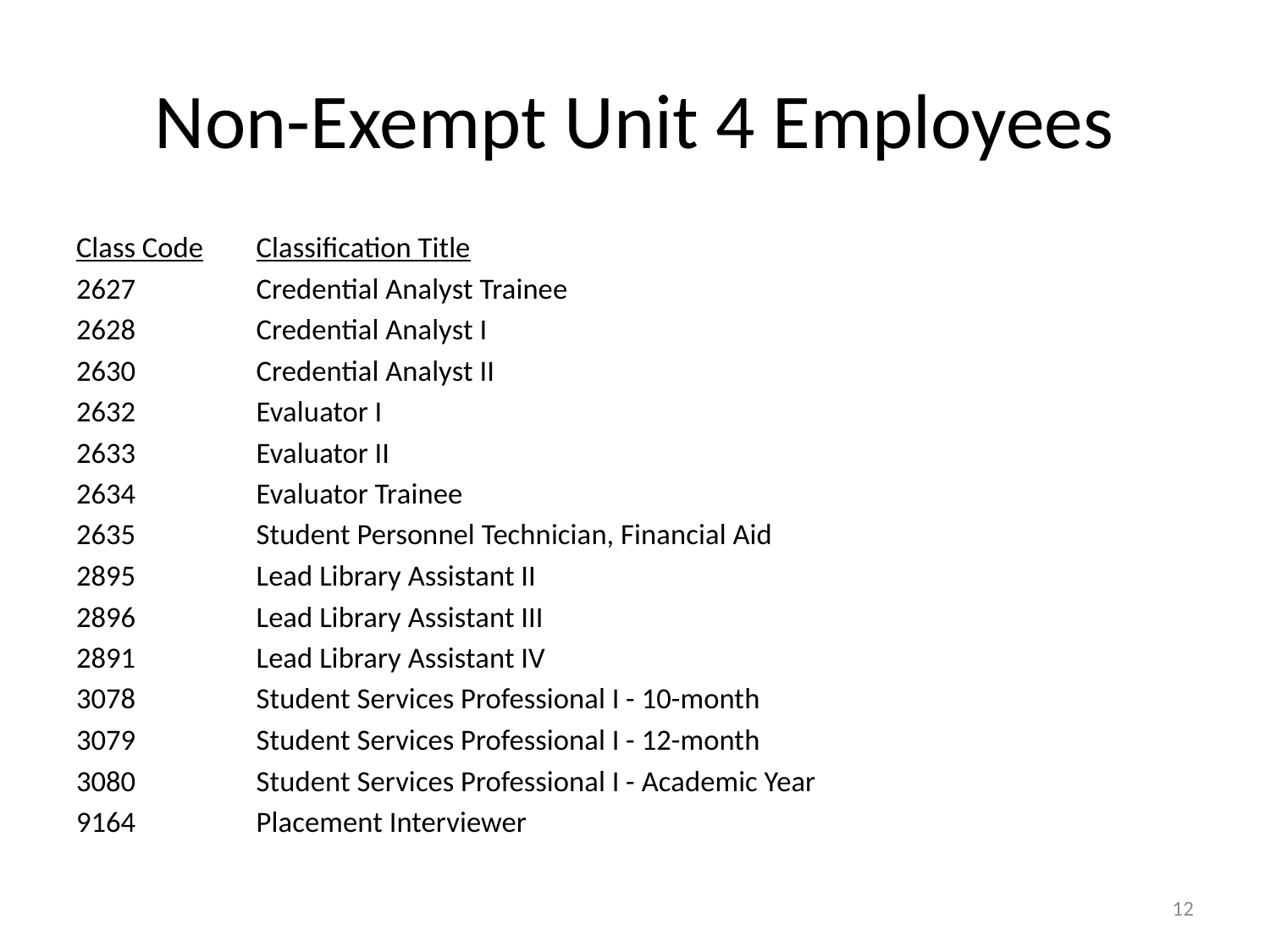

# Non-Exempt Unit 4 Employees
Class Code	Classification Title
2627	Credential Analyst Trainee
2628	Credential Analyst I
2630	Credential Analyst II
2632	Evaluator I
2633	Evaluator II
2634	Evaluator Trainee
2635	Student Personnel Technician, Financial Aid
2895	Lead Library Assistant II
2896	Lead Library Assistant III
2891	Lead Library Assistant IV
3078	Student Services Professional I - 10-month
3079	Student Services Professional I - 12-month
3080	Student Services Professional I - Academic Year
9164	Placement Interviewer
12